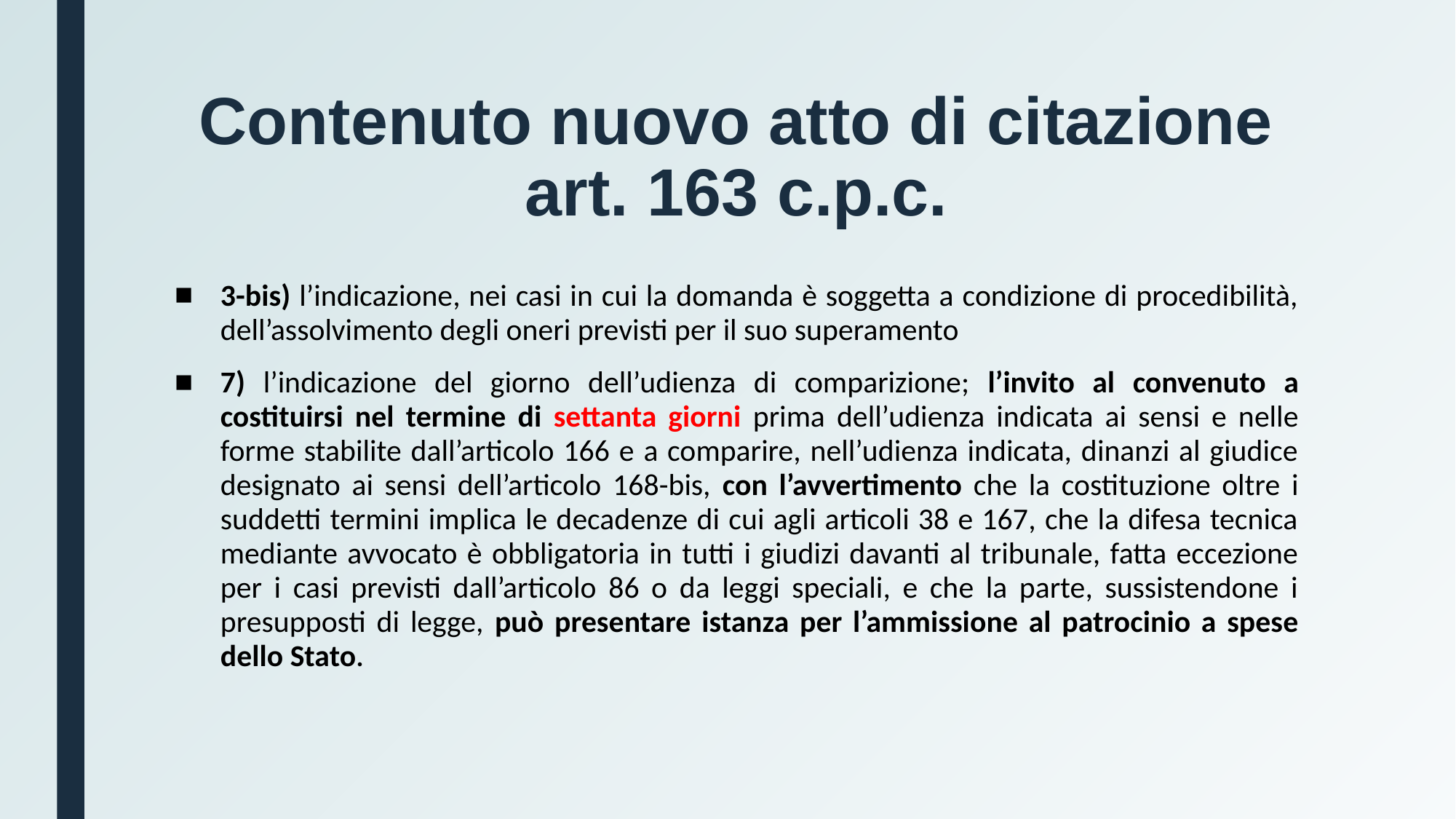

# Contenuto nuovo atto di citazione art. 163 c.p.c.
3-bis) l’indicazione, nei casi in cui la domanda è soggetta a condizione di procedibilità, dell’assolvimento degli oneri previsti per il suo superamento
7) l’indicazione del giorno dell’udienza di comparizione; l’invito al convenuto a costituirsi nel termine di settanta giorni prima dell’udienza indicata ai sensi e nelle forme stabilite dall’articolo 166 e a comparire, nell’udienza indicata, dinanzi al giudice designato ai sensi dell’articolo 168-bis, con l’avvertimento che la costituzione oltre i suddetti termini implica le decadenze di cui agli articoli 38 e 167, che la difesa tecnica mediante avvocato è obbligatoria in tutti i giudizi davanti al tribunale, fatta eccezione per i casi previsti dall’articolo 86 o da leggi speciali, e che la parte, sussistendone i presupposti di legge, può presentare istanza per l’ammissione al patrocinio a spese dello Stato.